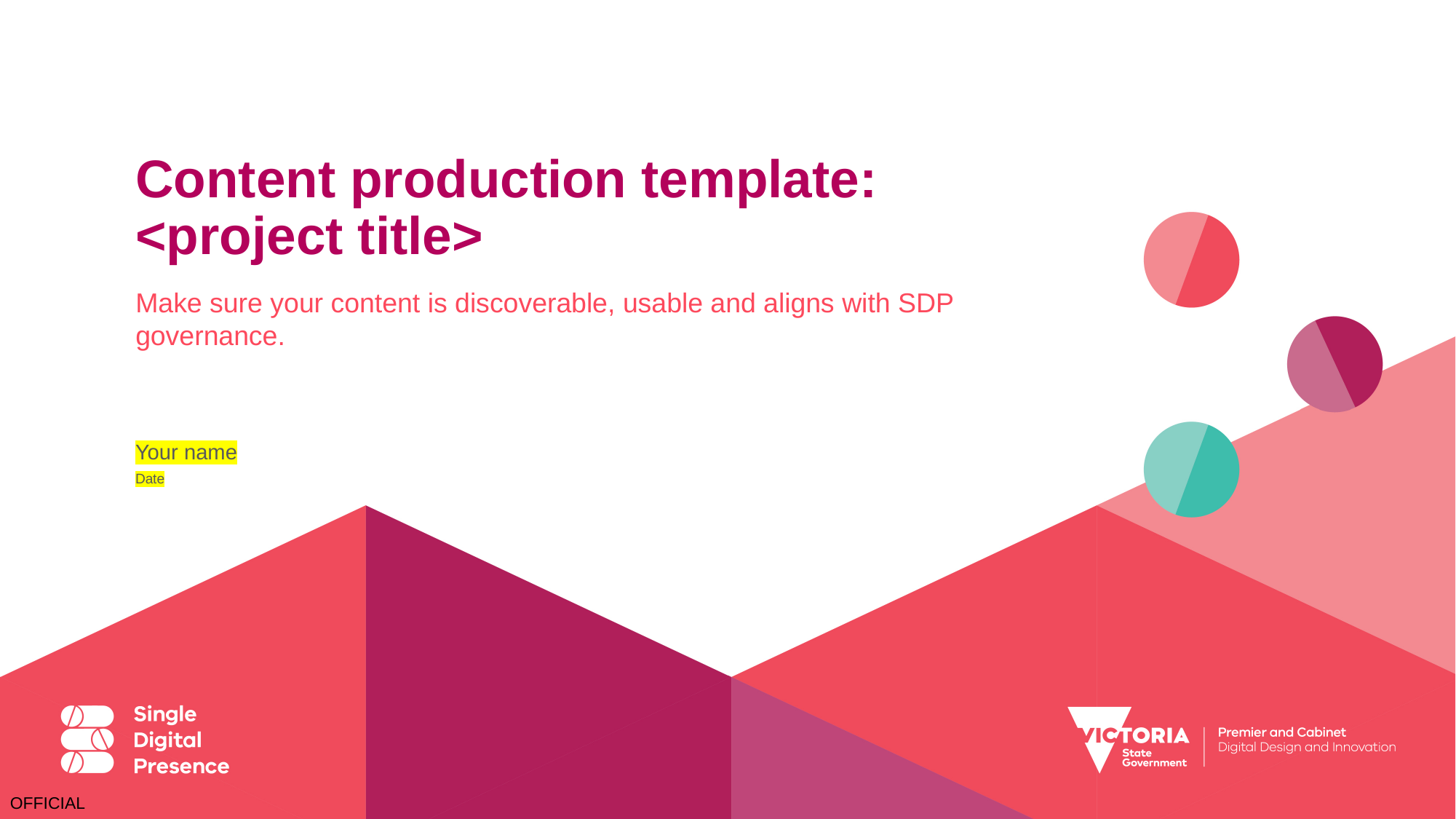

# Content production template: <project title>
Make sure your content is discoverable, usable and aligns with SDP governance.
Your name
Date